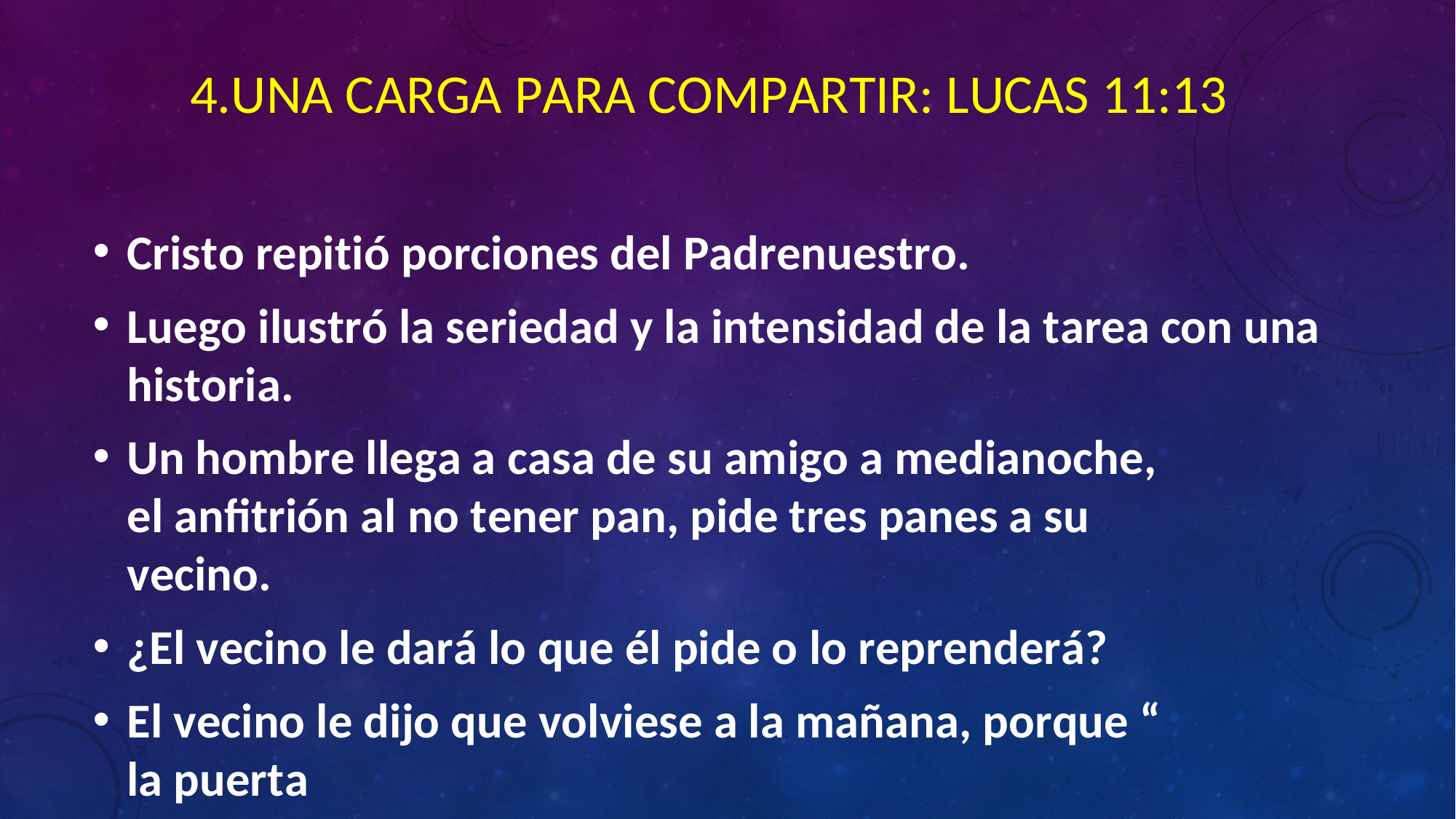

# 4.UNA CARGA PARA COMPARTIR: LUCAS 11:13
Cristo repitió porciones del Padrenuestro.

Luego ilustró la seriedad y la intensidad de la tarea con una historia.

Un hombre llega a casa de su amigo a medianoche, el anfitrión al no tener pan, pide tres panes a su vecino.

¿El vecino le dará lo que él pide o lo reprenderá?

El vecino le dijo que volviese a la mañana, porque “ la puerta
ya está cerrada, y mis niños están conmigo en cama” (ver. 7).